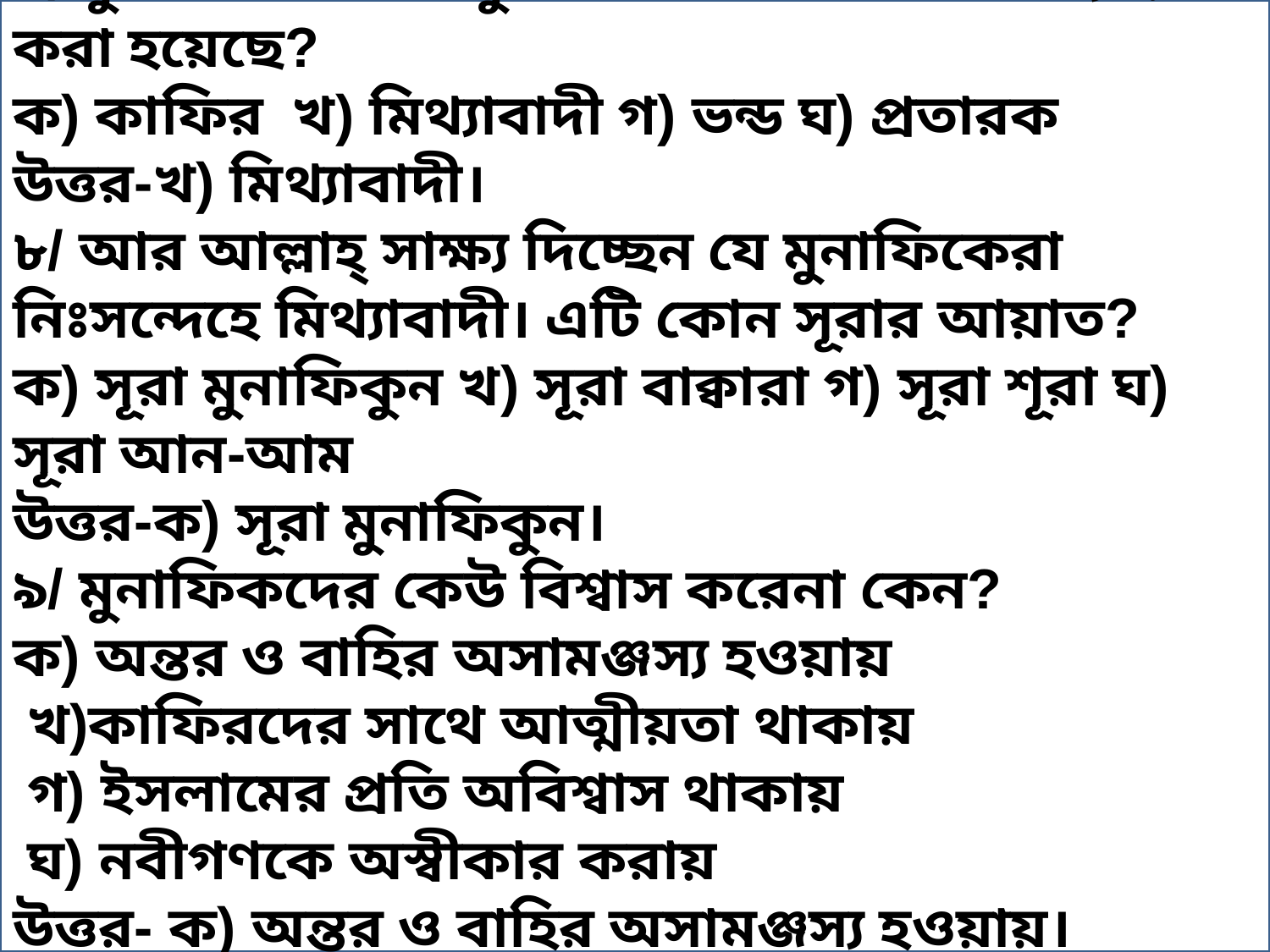

৭/ কুরআন মজিদে মুনাফিকদের কী বলে আখ্যায়িত করা হয়েছে?
ক) কাফির  খ) মিথ্যাবাদী গ) ভন্ড ঘ) প্রতারক
উত্তর-খ) মিথ্যাবাদী।
৮/ আর আল্লাহ্‌ সাক্ষ্য দিচ্ছেন যে মুনাফিকেরা নিঃসন্দেহে মিথ্যাবাদী। এটি কোন সূরার আয়াত?
ক) সূরা মুনাফিকুন খ) সূরা বাক্বারা গ) সূরা শূরা ঘ)  সূরা আন-আম
উত্তর-ক) সূরা মুনাফিকুন।
৯/ মুনাফিকদের কেউ বিশ্বাস করেনা কেন?
ক) অন্তর ও বাহির অসামঞ্জস্য হওয়ায়
 খ)কাফিরদের সাথে আত্মীয়তা থাকায়
 গ) ইসলামের প্রতি অবিশ্বাস থাকায়
 ঘ) নবীগণকে অস্বীকার করায়
উত্তর- ক) অন্তর ও বাহির অসামঞ্জস্য হওয়ায়।